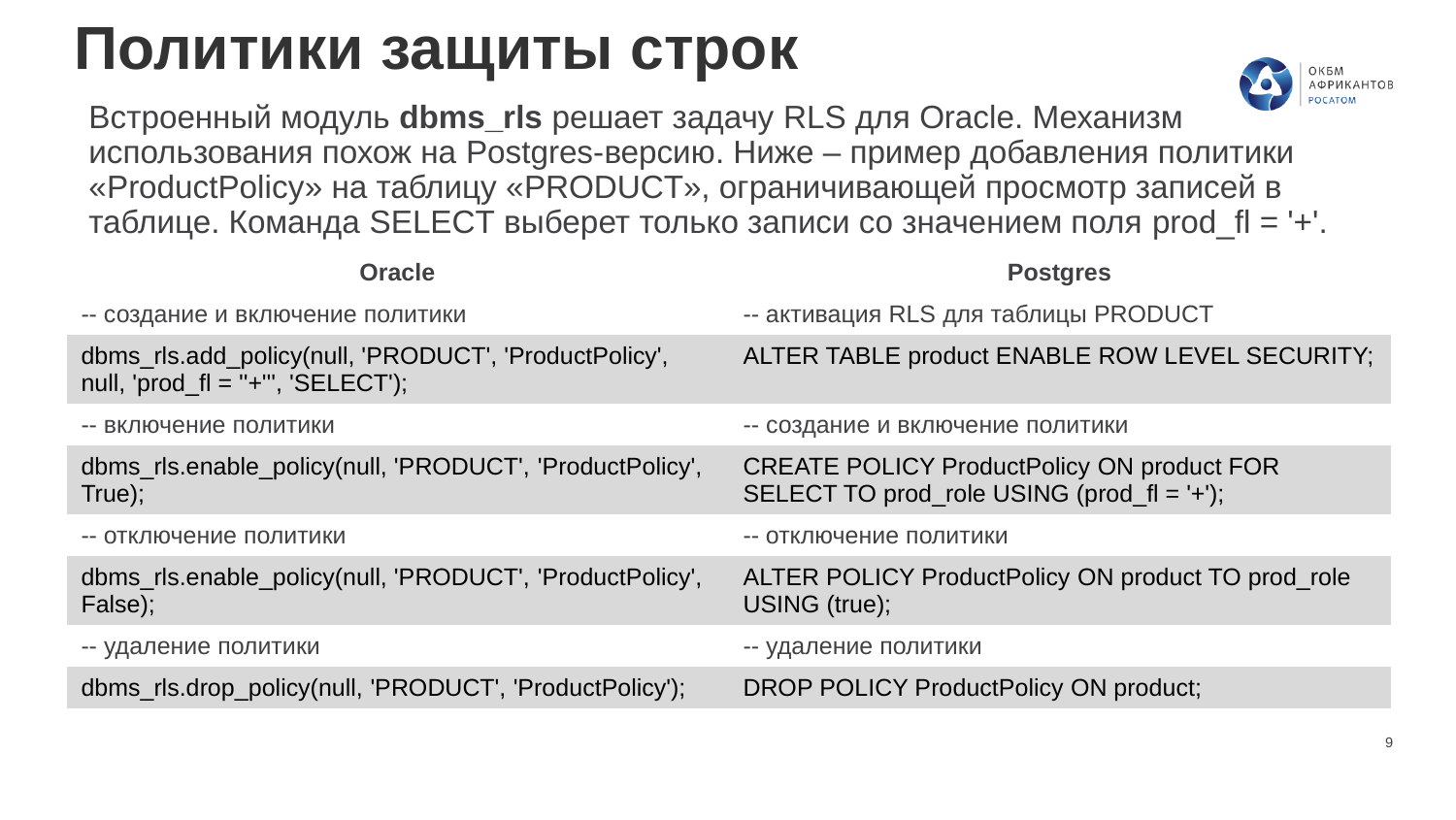

# Политики защиты строк
Встроенный модуль dbms_rls решает задачу RLS для Oracle. Механизм использования похож на Postgres-версию. Ниже – пример добавления политики «ProductPolicy» на таблицу «PRODUCT», ограничивающей просмотр записей в таблице. Команда SELECT выберет только записи со значением поля prod_fl = '+'.
| Oracle | Postgres |
| --- | --- |
| -- создание и включение политики | -- активация RLS для таблицы PRODUCT |
| dbms\_rls.add\_policy(null, 'PRODUCT', 'ProductPolicy', null, 'prod\_fl = ''+''', 'SELECT'); | ALTER TABLE product ENABLE ROW LEVEL SECURITY; |
| -- включение политики | -- создание и включение политики |
| dbms\_rls.enable\_policy(null, 'PRODUCT', 'ProductPolicy', True); | CREATE POLICY ProductPolicy ON product FOR SELECT TO prod\_role USING (prod\_fl = '+'); |
| -- отключение политики | -- отключение политики |
| dbms\_rls.enable\_policy(null, 'PRODUCT', 'ProductPolicy', False); | ALTER POLICY ProductPolicy ON product TO prod\_role USING (true); |
| -- удаление политики | -- удаление политики |
| dbms\_rls.drop\_policy(null, 'PRODUCT', 'ProductPolicy'); | DROP POLICY ProductPolicy ON product; |